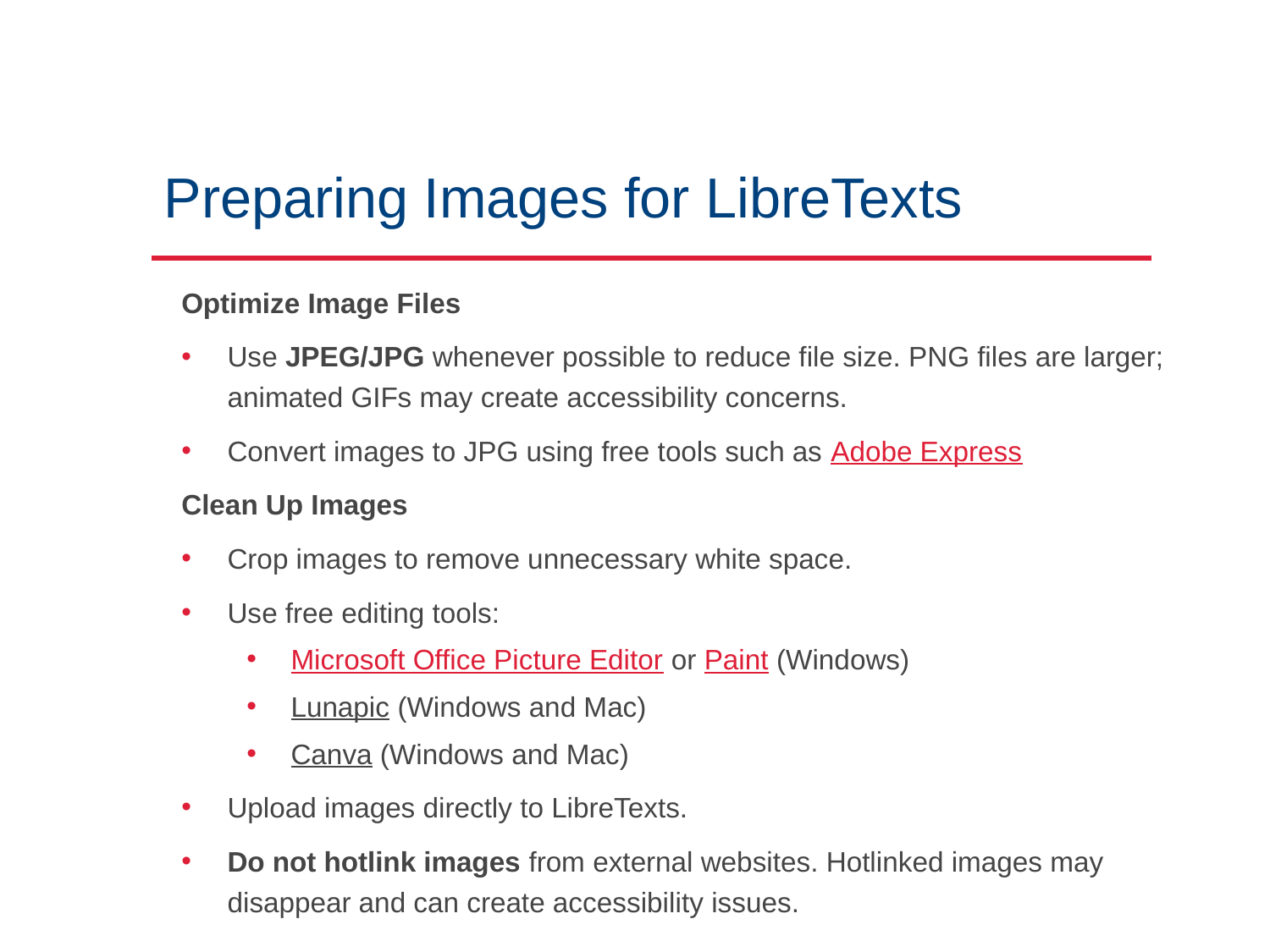

# Preparing Images for LibreTexts
Optimize Image Files
Use JPEG/JPG whenever possible to reduce file size. PNG files are larger; animated GIFs may create accessibility concerns.
Convert images to JPG using free tools such as Adobe Express
Clean Up Images
Crop images to remove unnecessary white space.
Use free editing tools:
Microsoft Office Picture Editor or Paint (Windows)
Lunapic (Windows and Mac)
Canva (Windows and Mac)
Upload images directly to LibreTexts.
Do not hotlink images from external websites. Hotlinked images may disappear and can create accessibility issues.